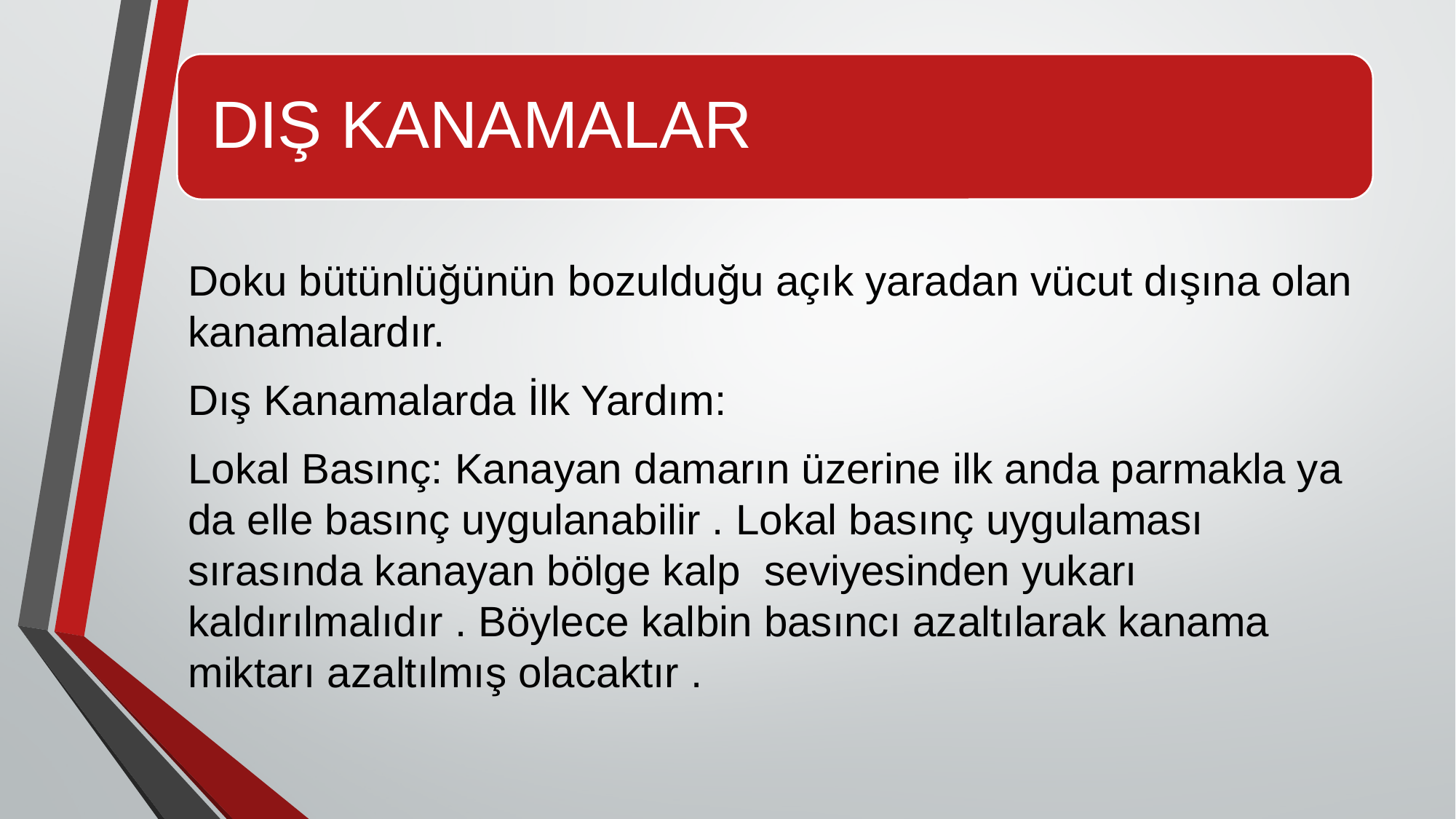

DIŞ KANAMALAR
Doku bütünlüğünün bozulduğu açık yaradan vücut dışına olan kanamalardır.
Dış Kanamalarda İlk Yardım:
Lokal Basınç: Kanayan damarın üzerine ilk anda parmakla ya da elle basınç uygulanabilir . Lokal basınç uygulaması sırasında kanayan bölge kalp  seviyesinden yukarı kaldırılmalıdır . Böylece kalbin basıncı azaltılarak kanama miktarı azaltılmış olacaktır .